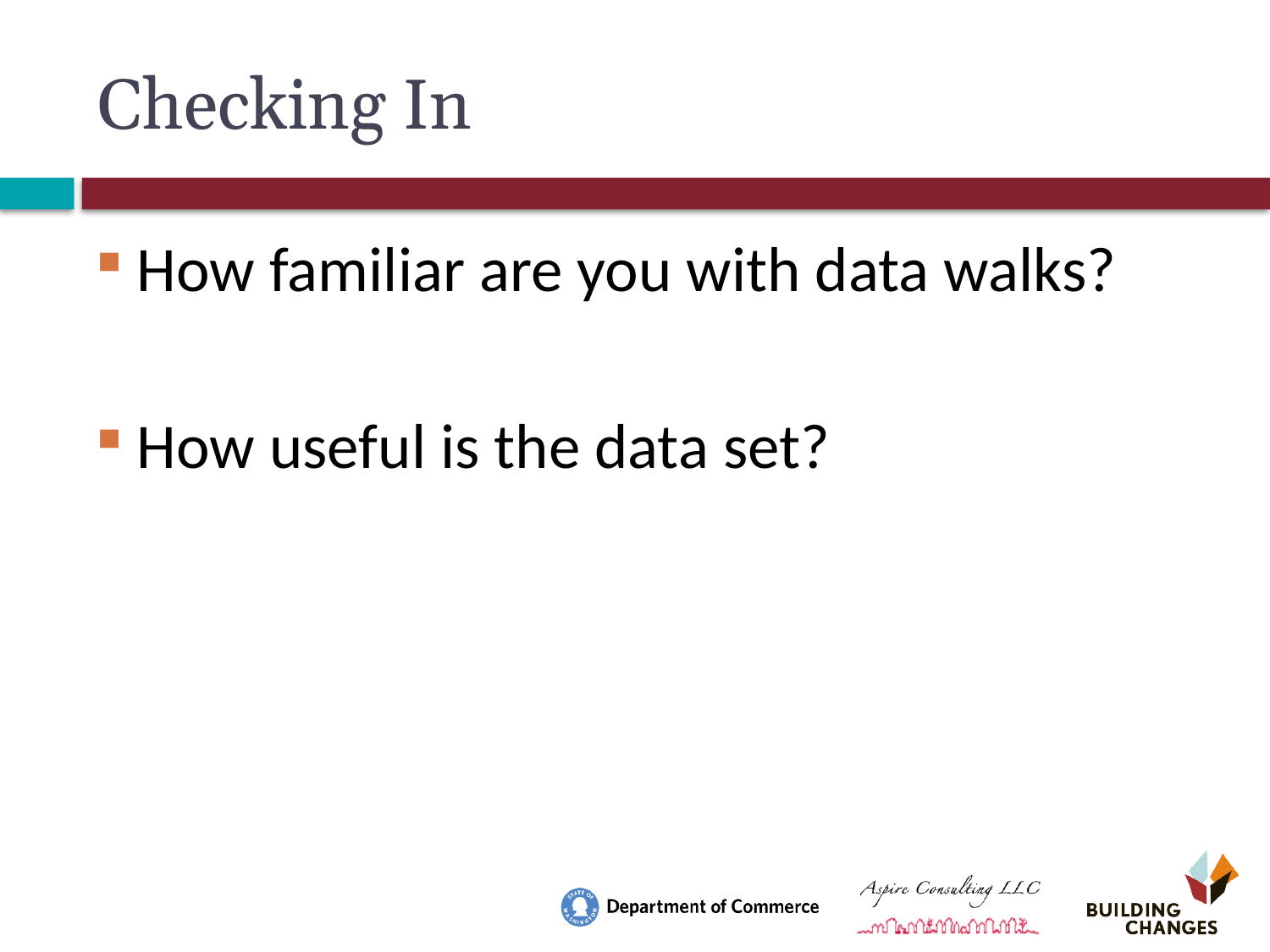

# Checking In
How familiar are you with data walks?

How useful is the data set?